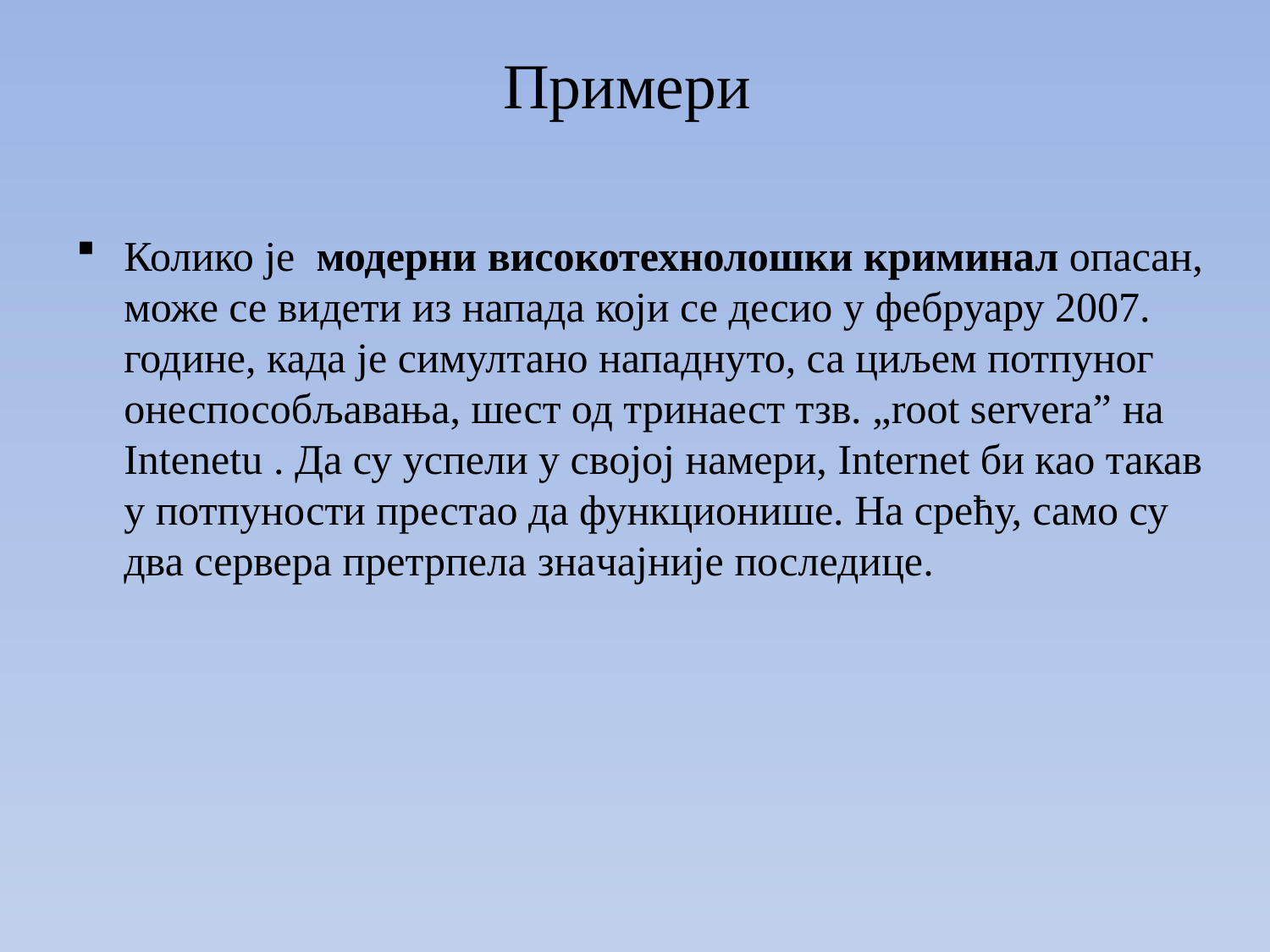

# Примери
Колико је  модерни високотехнолошки криминал опасан, може се видети из напада који се десио у фебруару 2007. године, када је симултано нападнуто, са циљем потпуног онеспособљавања, шест од тринаест тзв. „root servera” на Intenetu . Да су успели у својој намери, Internet би као такав у потпуности престао да функционише. На срећу, само су два сервера претрпела значајније последице.